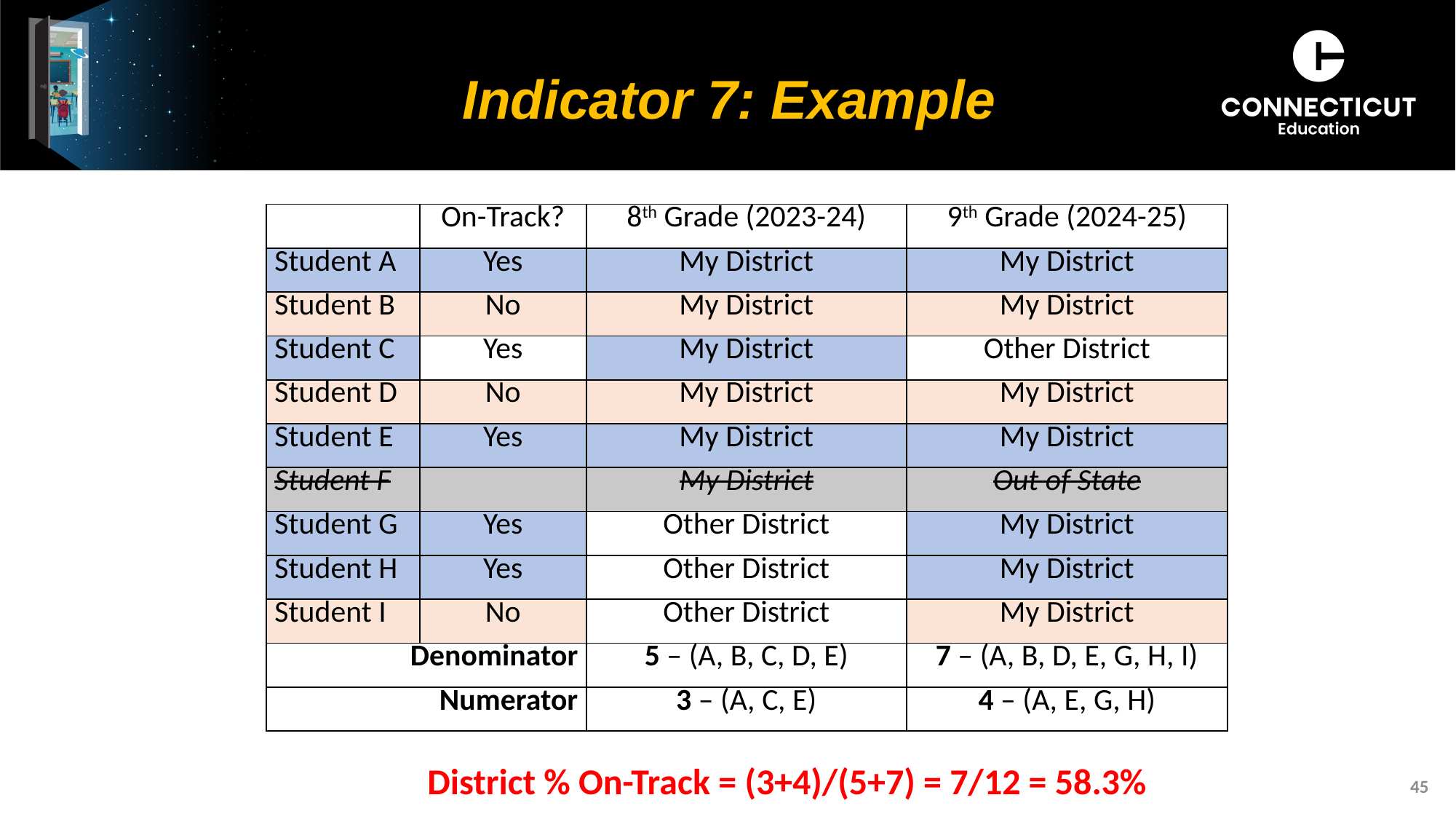

# Indicator 7: Example

|  | On-Track? | 8th Grade (2023-24) | 9th Grade (2024-25) |
| --- | --- | --- | --- |
| Student A | Yes | My District | My District |
| Student B | No | My District | My District |
| Student C | Yes | My District | Other District |
| Student D | No | My District | My District |
| Student E | Yes | My District | My District |
| Student F |  | My District | Out of State |
| Student G | Yes | Other District | My District |
| Student H | Yes | Other District | My District |
| Student I | No | Other District | My District |
| Denominator |  | 5 – (A, B, C, D, E) | 7 – (A, B, D, E, G, H, I) |
| Numerator |  | 3 – (A, C, E) | 4 – (A, E, G, H) |
District % On-Track = (3+4)/(5+7) = 7/12 = 58.3%
45